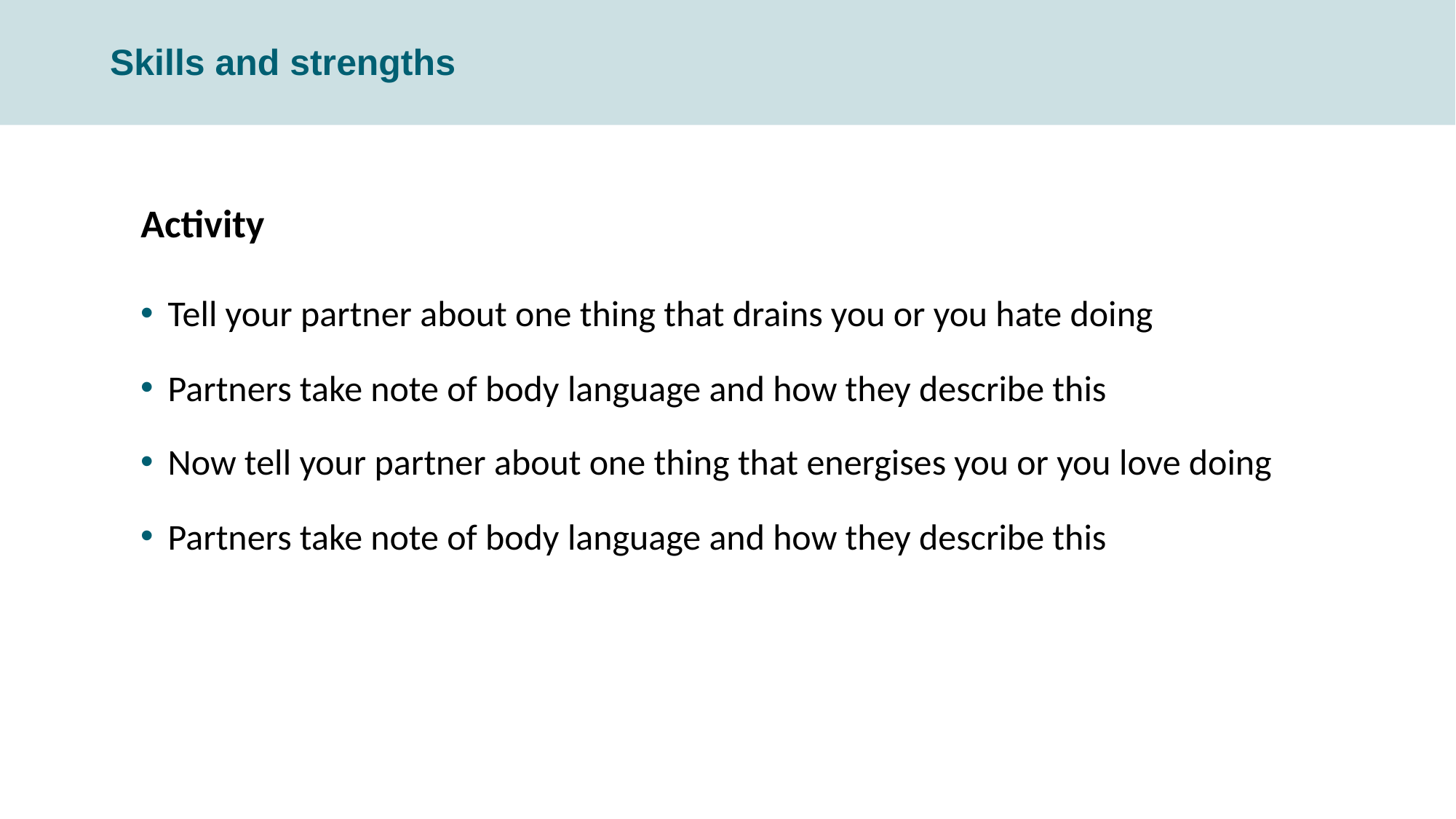

Skills and strengths
Activity
Tell your partner about one thing that drains you or you hate doing
Partners take note of body language and how they describe this
Now tell your partner about one thing that energises you or you love doing
Partners take note of body language and how they describe this